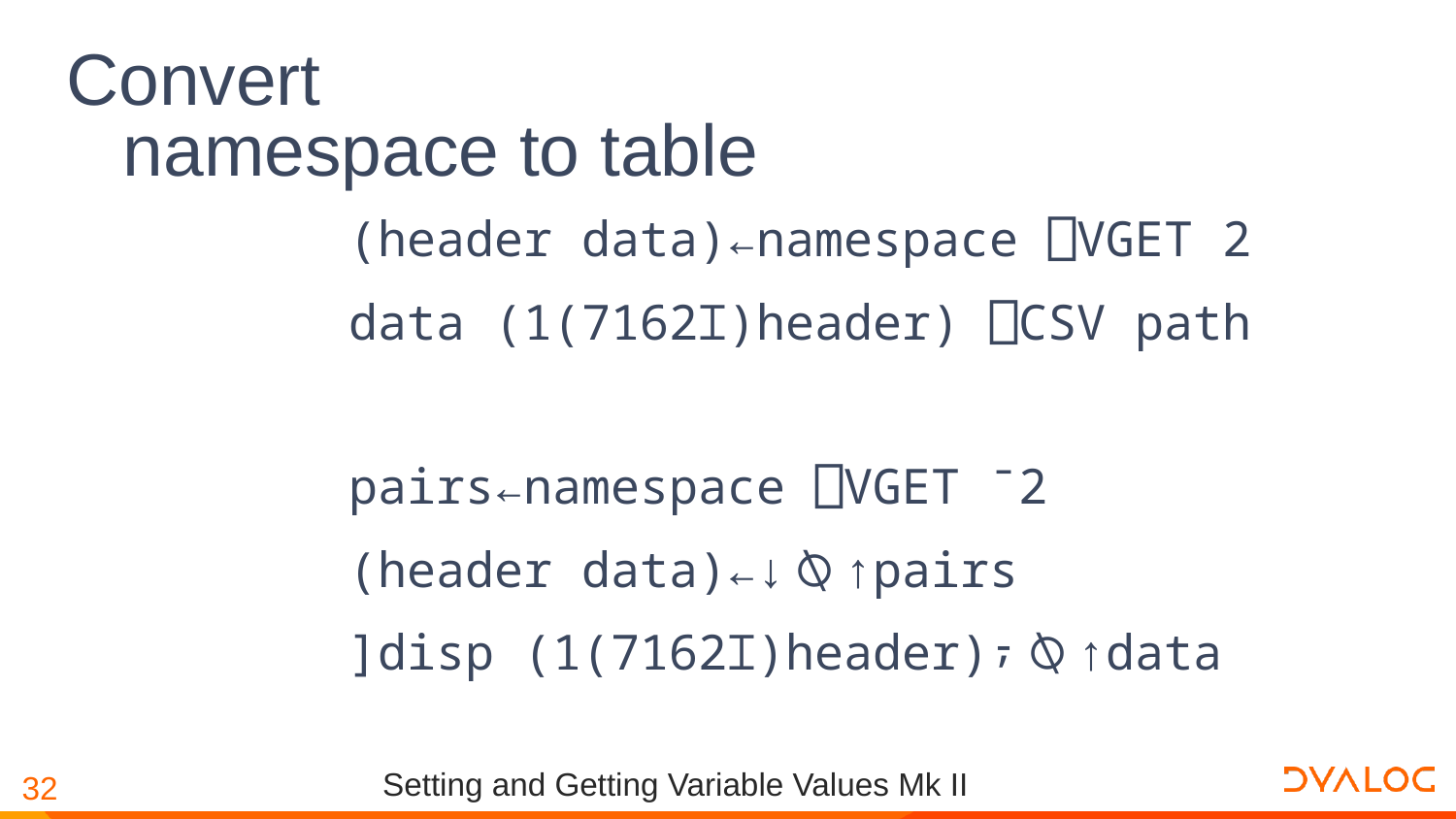

# Convert namespace to table
(header data)←namespace ⎕VGET 2
data (1(7162⌶)header) ⎕CSV path

pairs←namespace ⎕VGET ¯2
(header data)←↓⍉↑pairs
]disp (1(7162⌶)header)⍪⍉↑data